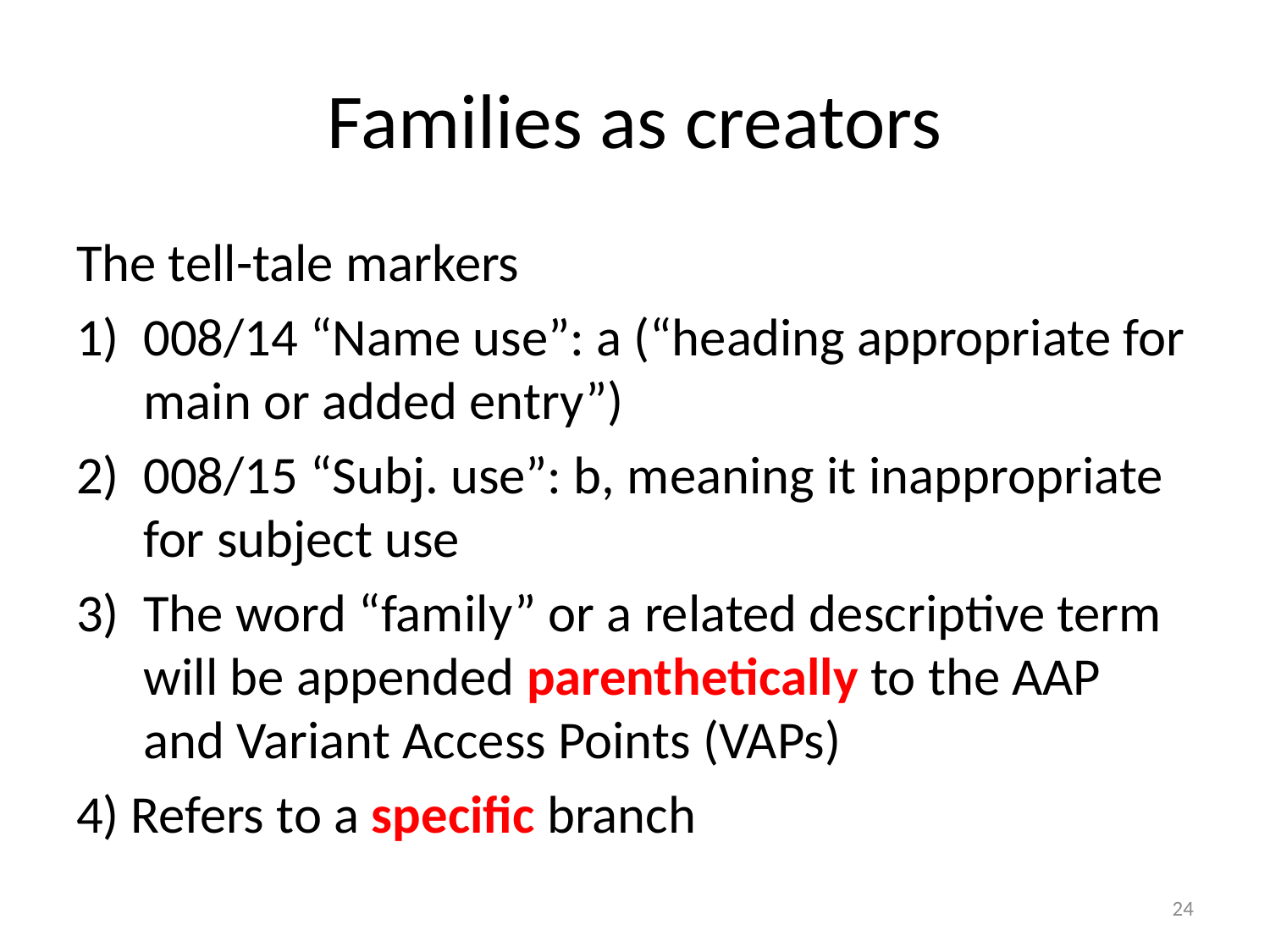

# Families as creators
The tell-tale markers
008/14 “Name use”: a (“heading appropriate for main or added entry”)
008/15 “Subj. use”: b, meaning it inappropriate for subject use
The word “family” or a related descriptive term will be appended parenthetically to the AAP and Variant Access Points (VAPs)
4) Refers to a specific branch

24